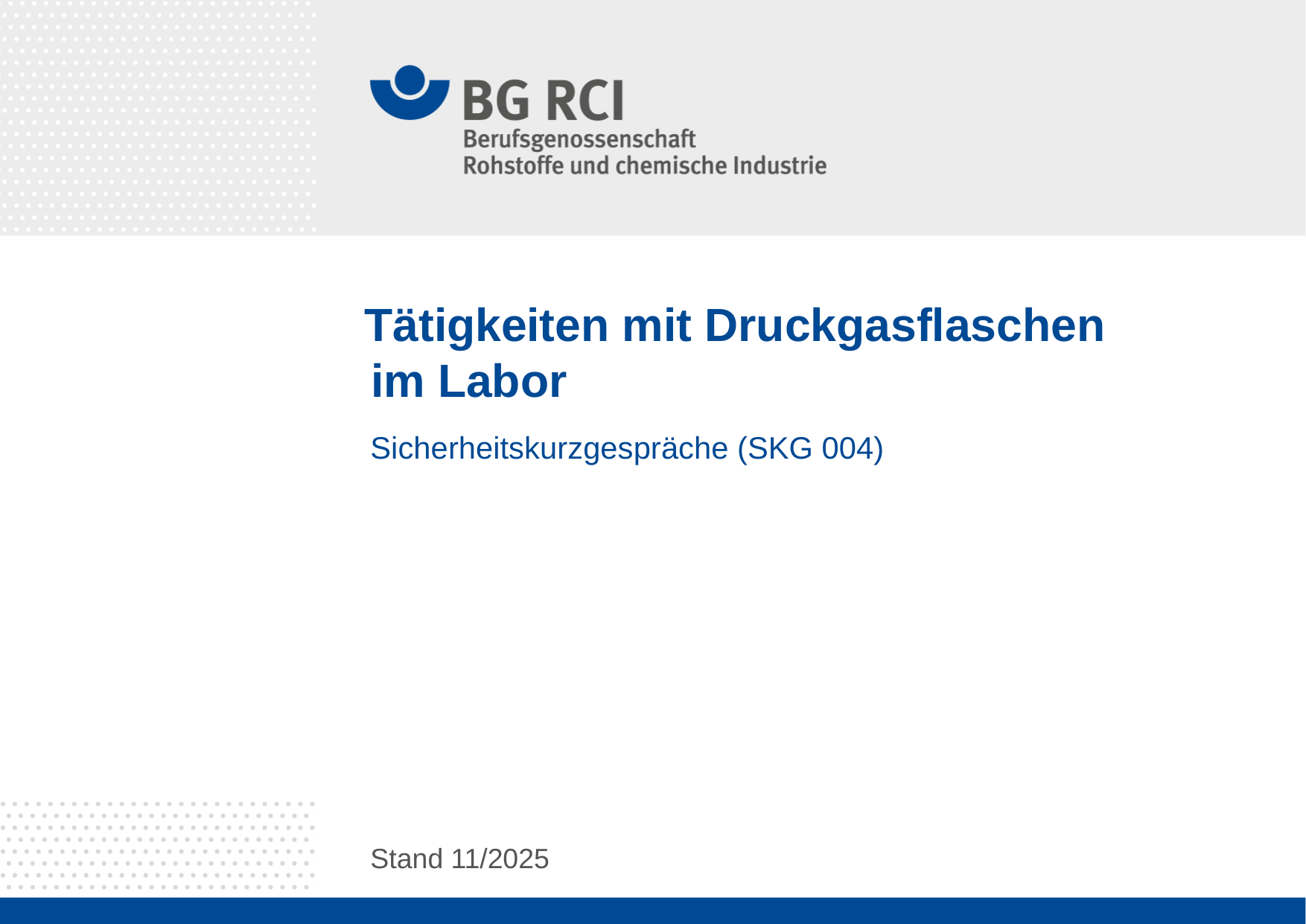

Tätigkeiten mit Druckgasflaschen
im Labor
Sicherheitskurzgespräche (SKG 004)
Stand 11/2025